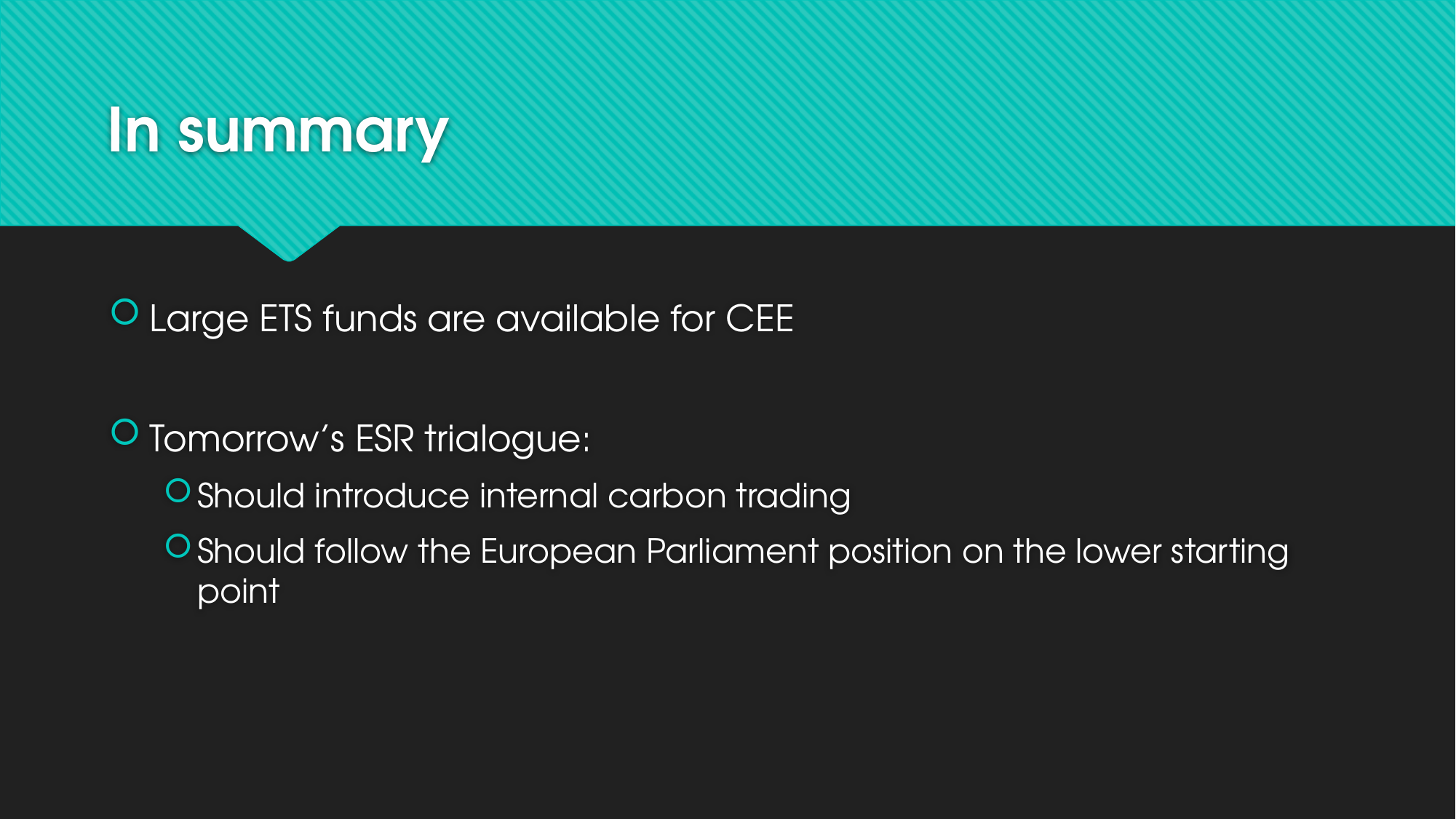

# In summary
Large ETS funds are available for CEE

Tomorrow’s ESR trialogue:
Should introduce internal carbon trading
Should follow the European Parliament position on the lower starting point